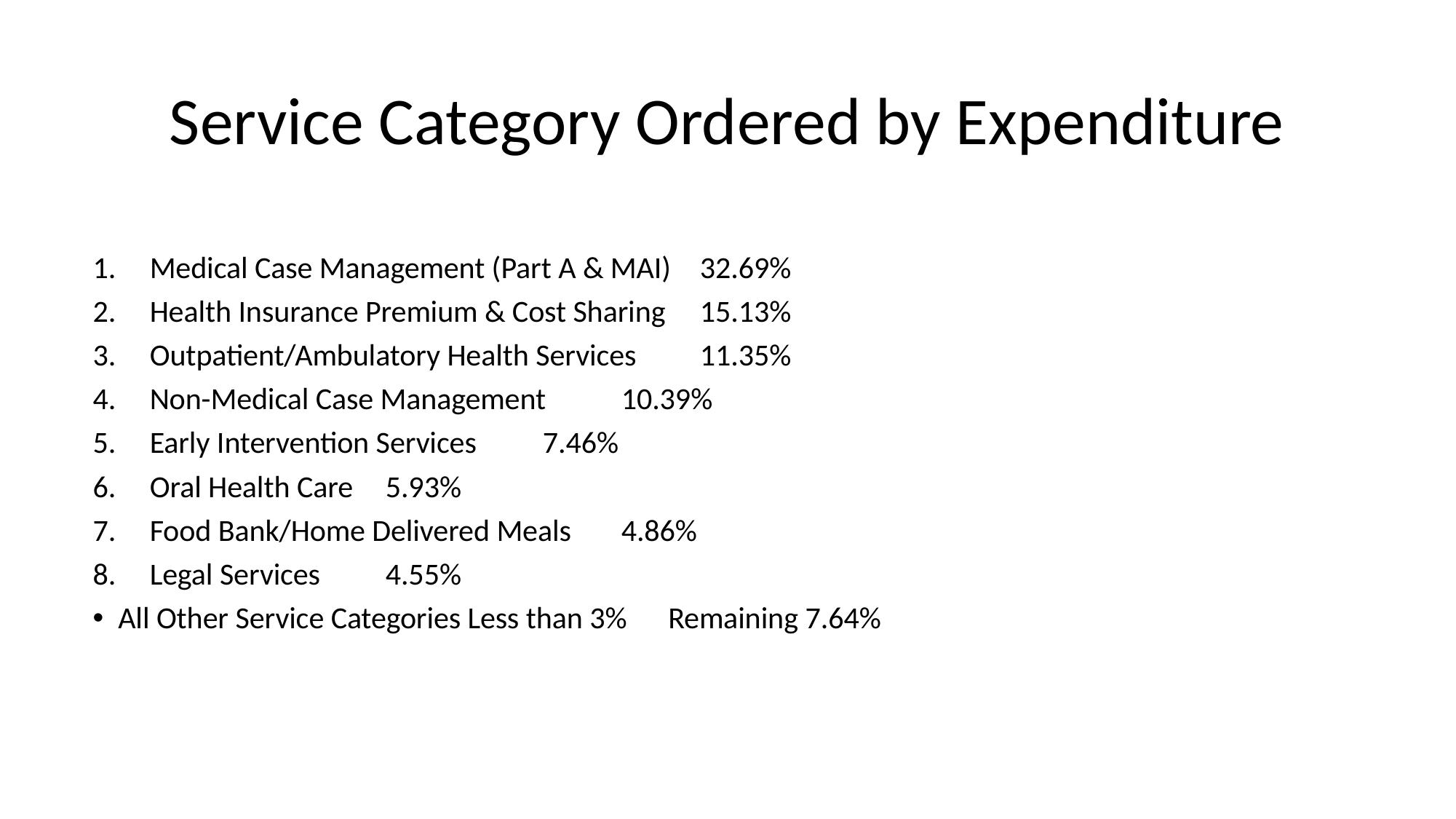

# Service Category Ordered by Expenditure
Medical Case Management (Part A & MAI) 		32.69%
Health Insurance Premium & Cost Sharing		15.13%
Outpatient/Ambulatory Health Services		11.35%
Non-Medical Case Management			10.39%
Early Intervention Services				7.46%
Oral Health Care 					5.93%
Food Bank/Home Delivered Meals			4.86%
Legal Services 					4.55%
All Other Service Categories Less than 3%		Remaining 7.64%